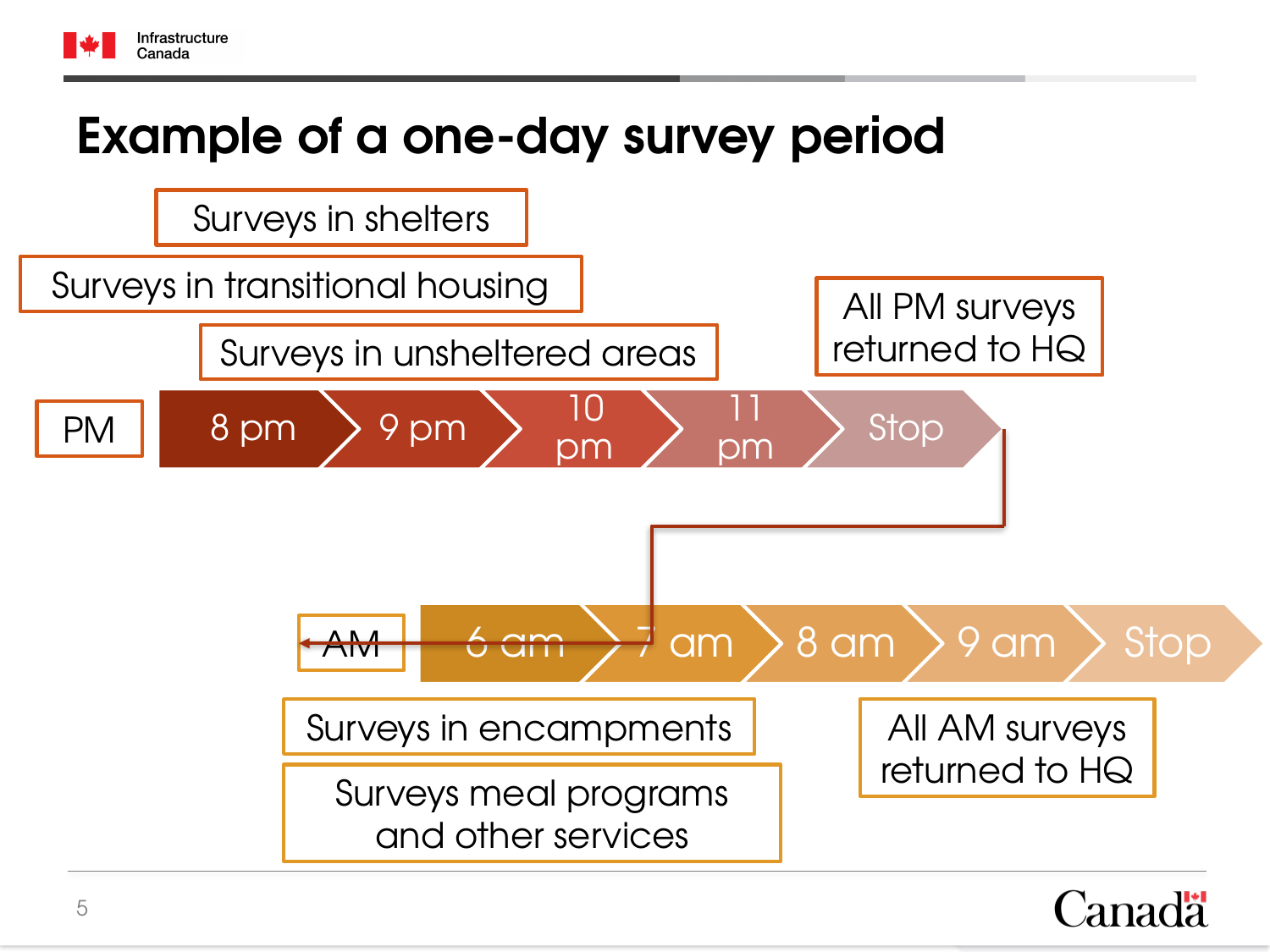

Example of a one-day survey period
Surveys in shelters
Surveys in transitional housing
All PM surveys returned to HQ
Surveys in unsheltered areas
8 pm
9 pm
10 pm
11 pm
Stop
PM
6 am
7 am
8 am
9 am
Stop
AM
Surveys in encampments
All AM surveys returned to HQ
Surveys meal programs and other services
5